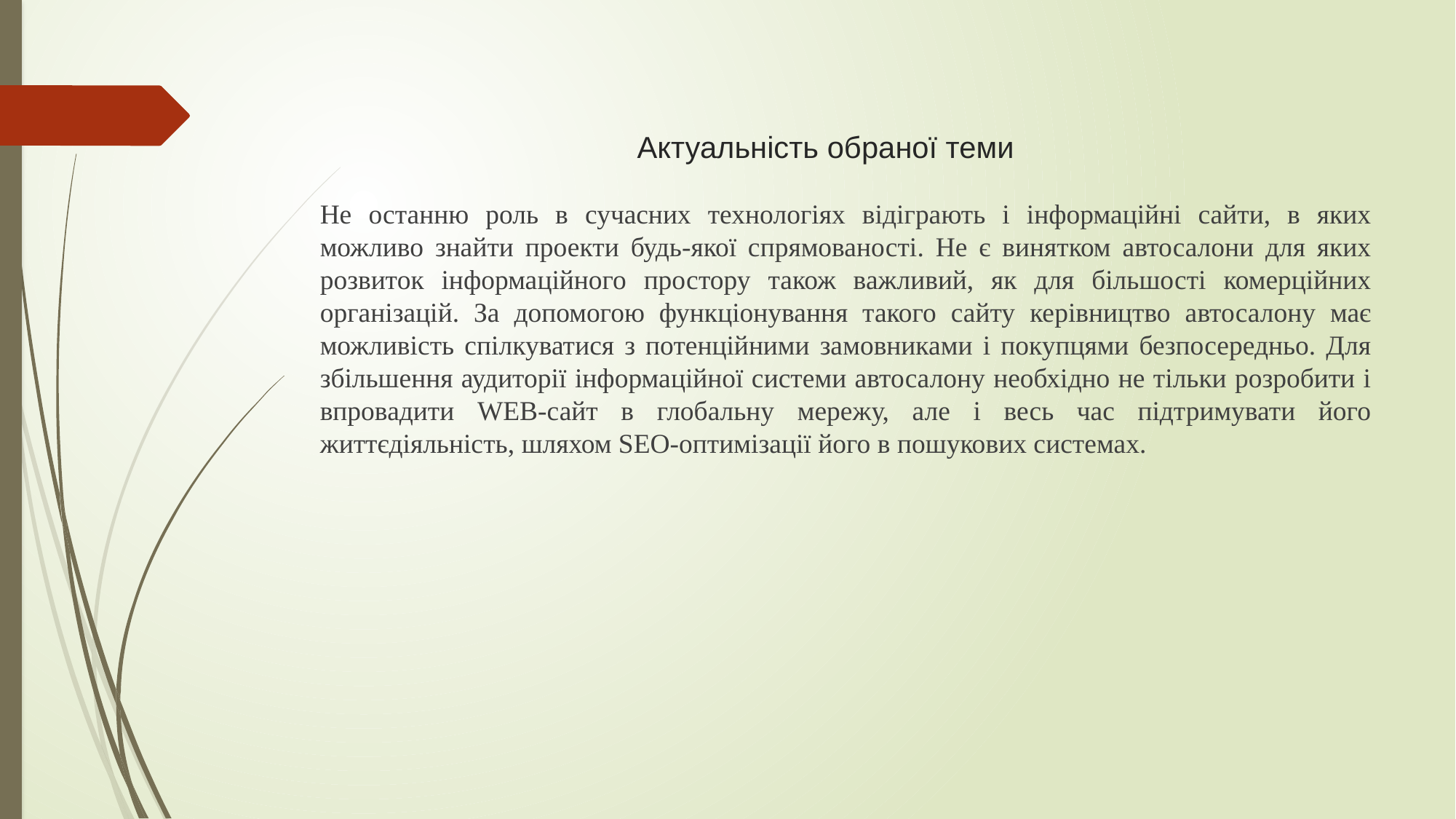

# Актуальність обраної теми
Не останню роль в сучасних технологіях відіграють і інформаційні сайти, в яких можливо знайти проекти будь-якої спрямованості. Не є винятком автосалони для яких розвиток інформаційного простору також важливий, як для більшості комерційних організацій. За допомогою функціонування такого сайту керівництво автосалону має можливість спілкуватися з потенційними замовниками і покупцями безпосередньо. Для збільшення аудиторії інформаційної системи автосалону необхідно не тільки розробити і впровадити WEB-сайт в глобальну мережу, але і весь час підтримувати його життєдіяльність, шляхом SEO-оптимізації його в пошукових системах.